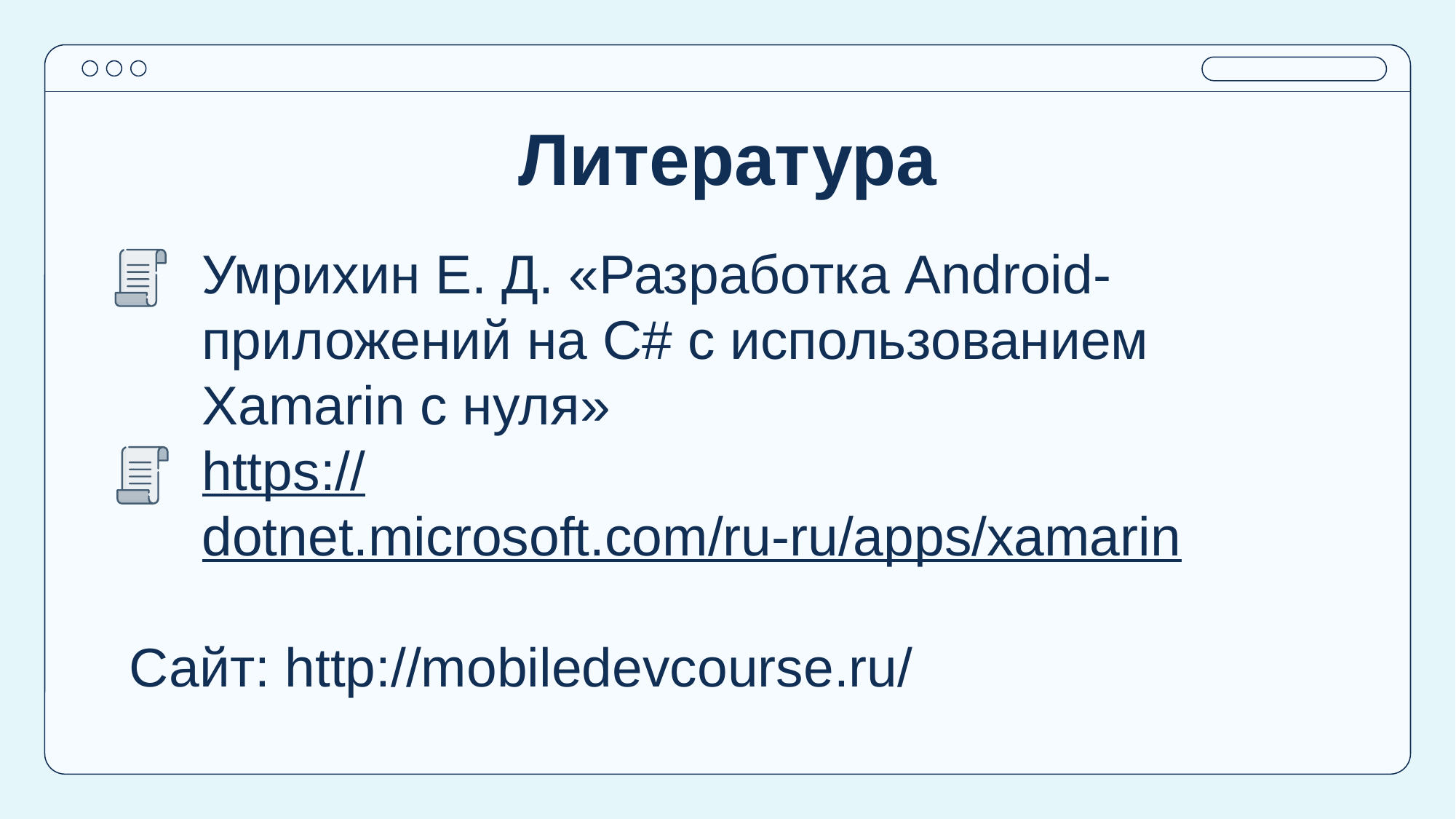

# Литература

Умрихин Е. Д. «Разработка Android-приложений на С# с использованием Xamarin с нуля»
https://dotnet.microsoft.com/ru-ru/apps/xamarin

Сайт: http://mobiledevcourse.ru/